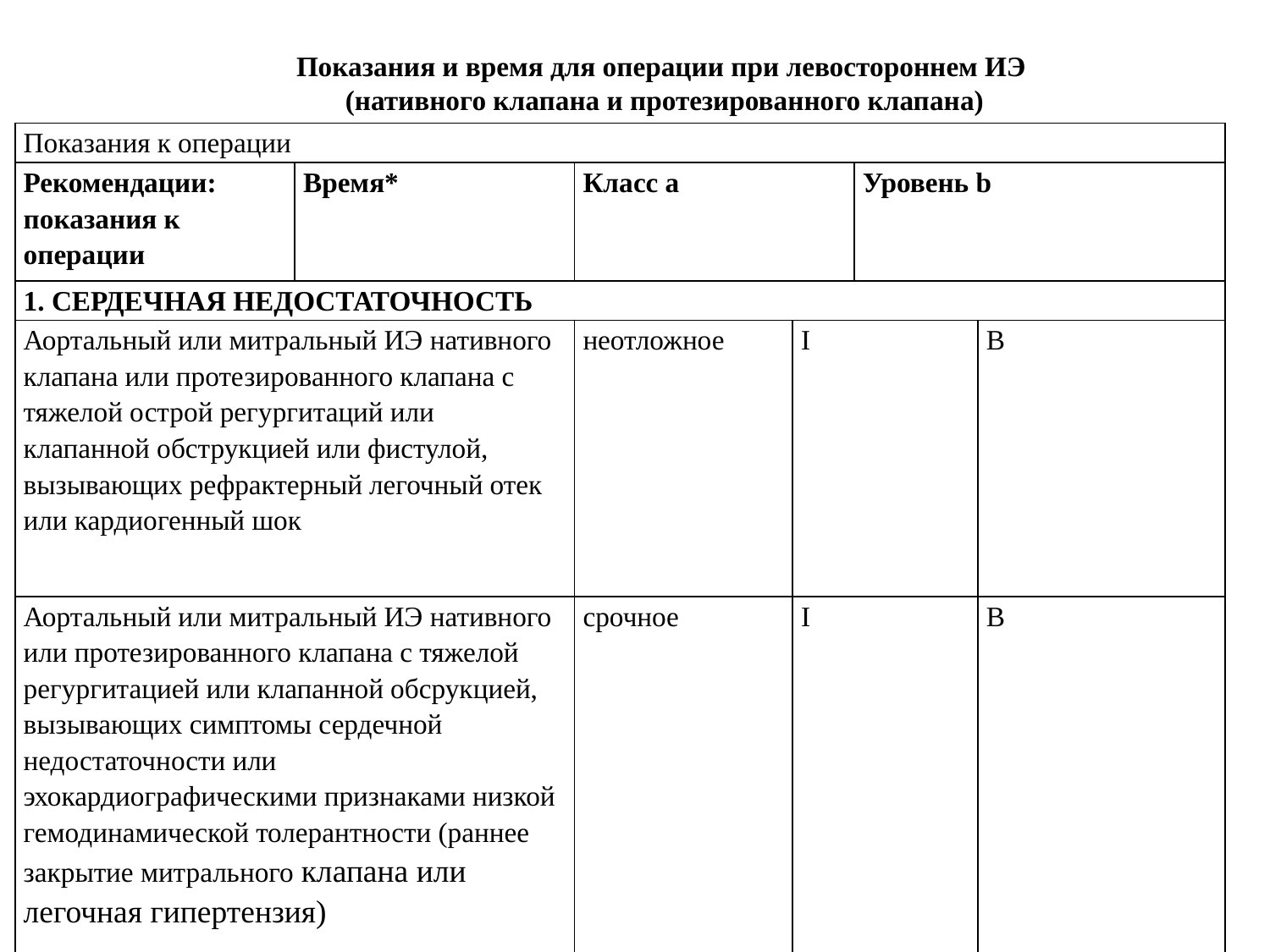

#
Показания и время для операции при левостороннем ИЭ
(нативного клапана и протезированного клапана)
| Показания к операции |  |  |  |  |  |
| --- | --- | --- | --- | --- | --- |
| Рекомендации: показания к операции | Время\* | Класс а |  | Уровень b |  |
| 1. СЕРДЕЧНАЯ НЕДОСТАТОЧНОСТЬ |  |  |  |  |  |
| Аортальный или митральный ИЭ нативного клапана или протезированного клапана с тяжелой острой регургитаций или клапанной обструкцией или фистулой, вызывающих рефрактерный легочный отек или кардиогенный шок |  | неотложное | I |  | B |
| Аортальный или митральный ИЭ нативного или протезированного клапана с тяжелой регургитацией или клапанной обсрукцией, вызывающих симптомы сердечной недостаточности или эхокардиографическими признаками низкой гемодинамической толерантности (раннее закрытие митрального клапана или легочная гипертензия) |  | срочное | I |  | B |